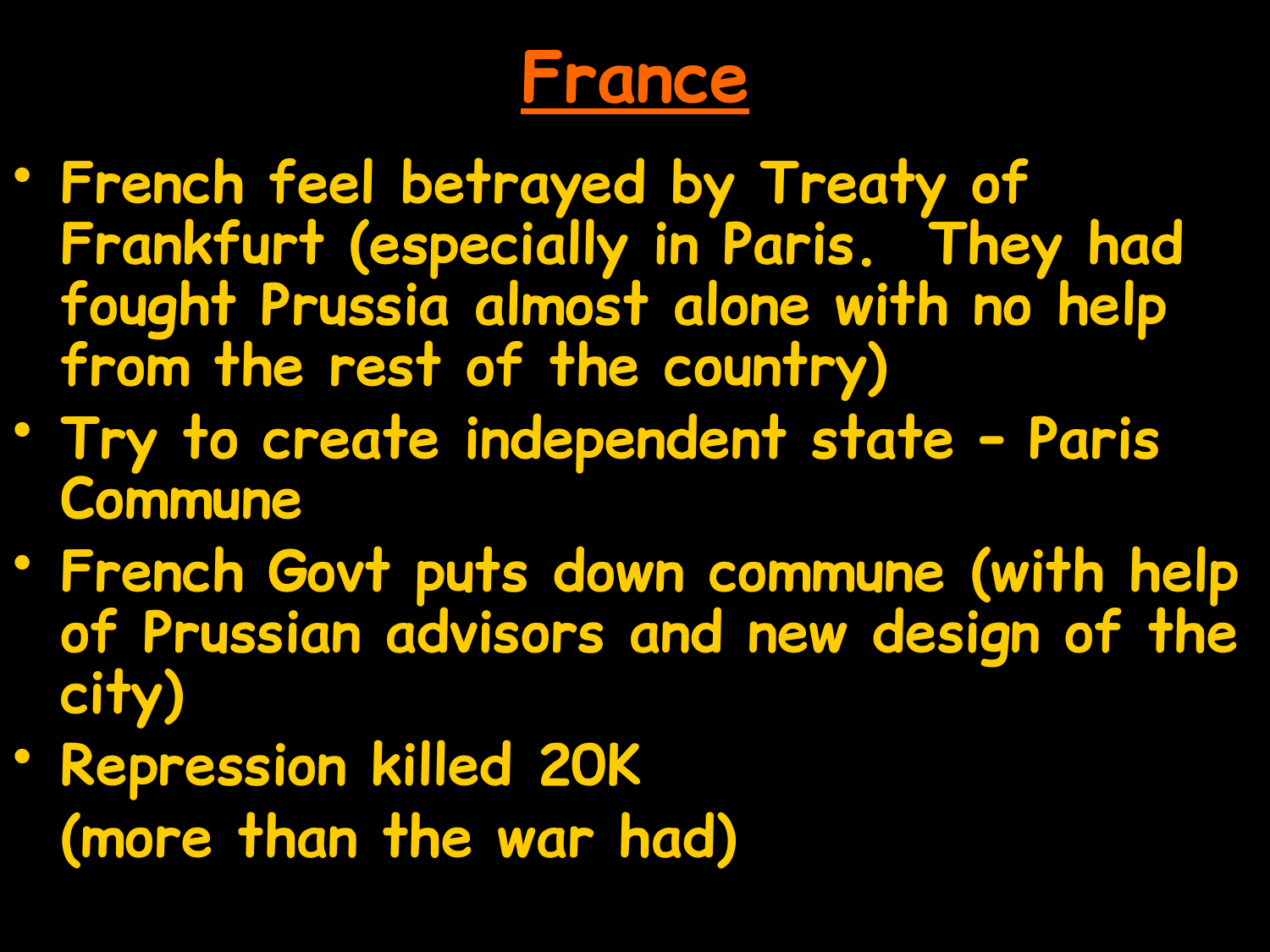

France
French feel betrayed by Treaty of Frankfurt (especially in Paris.  They had fought Prussia almost alone with no help from the rest of the country)
Try to create independent state – Paris Commune
French Govt puts down commune (with help of Prussian advisors and new design of the city)
Repression killed 20K
	(more than the war had)